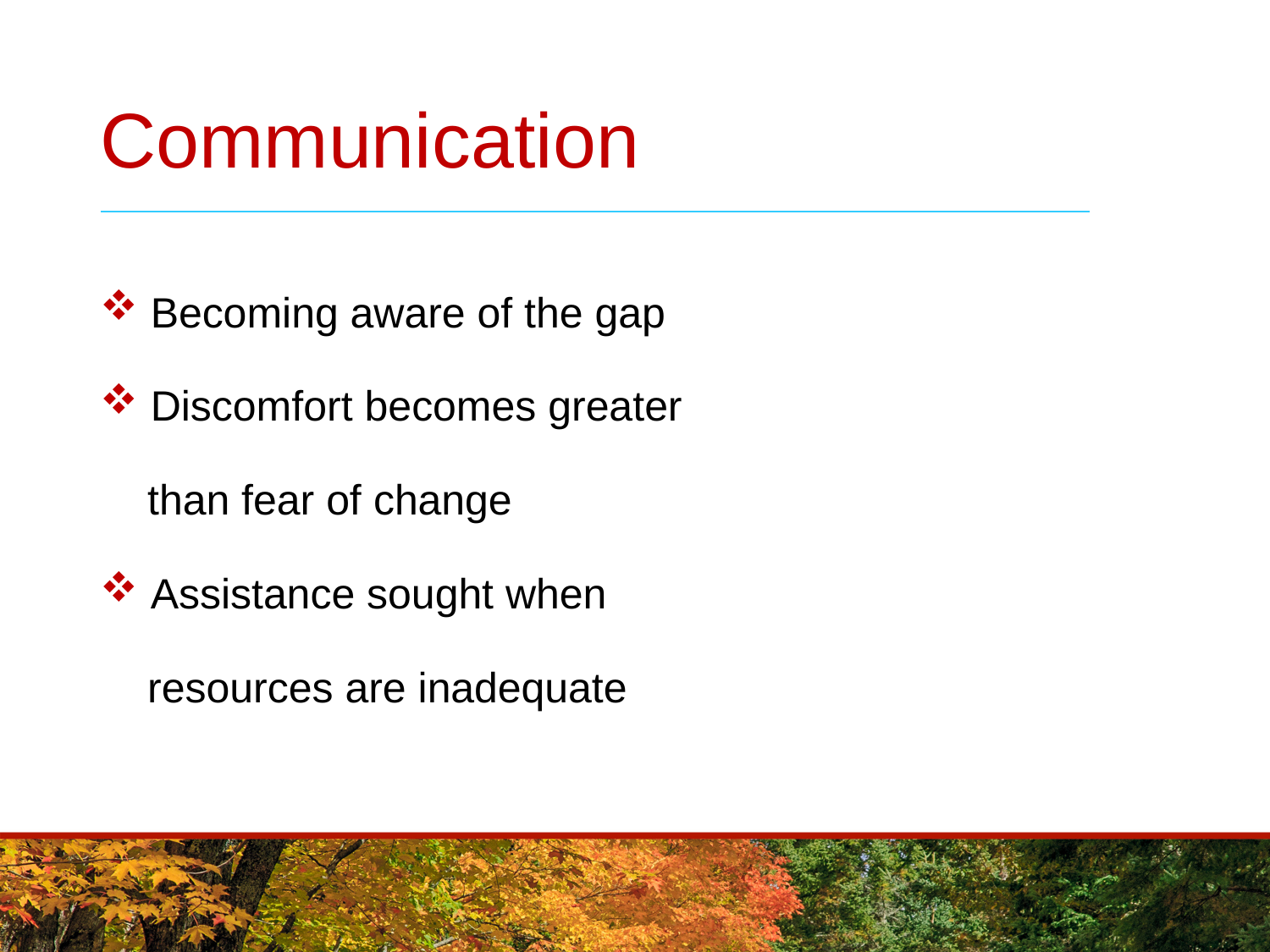

# Communication
 Becoming aware of the gap
 Discomfort becomes greater
    than fear of change
 Assistance sought when
    resources are inadequate